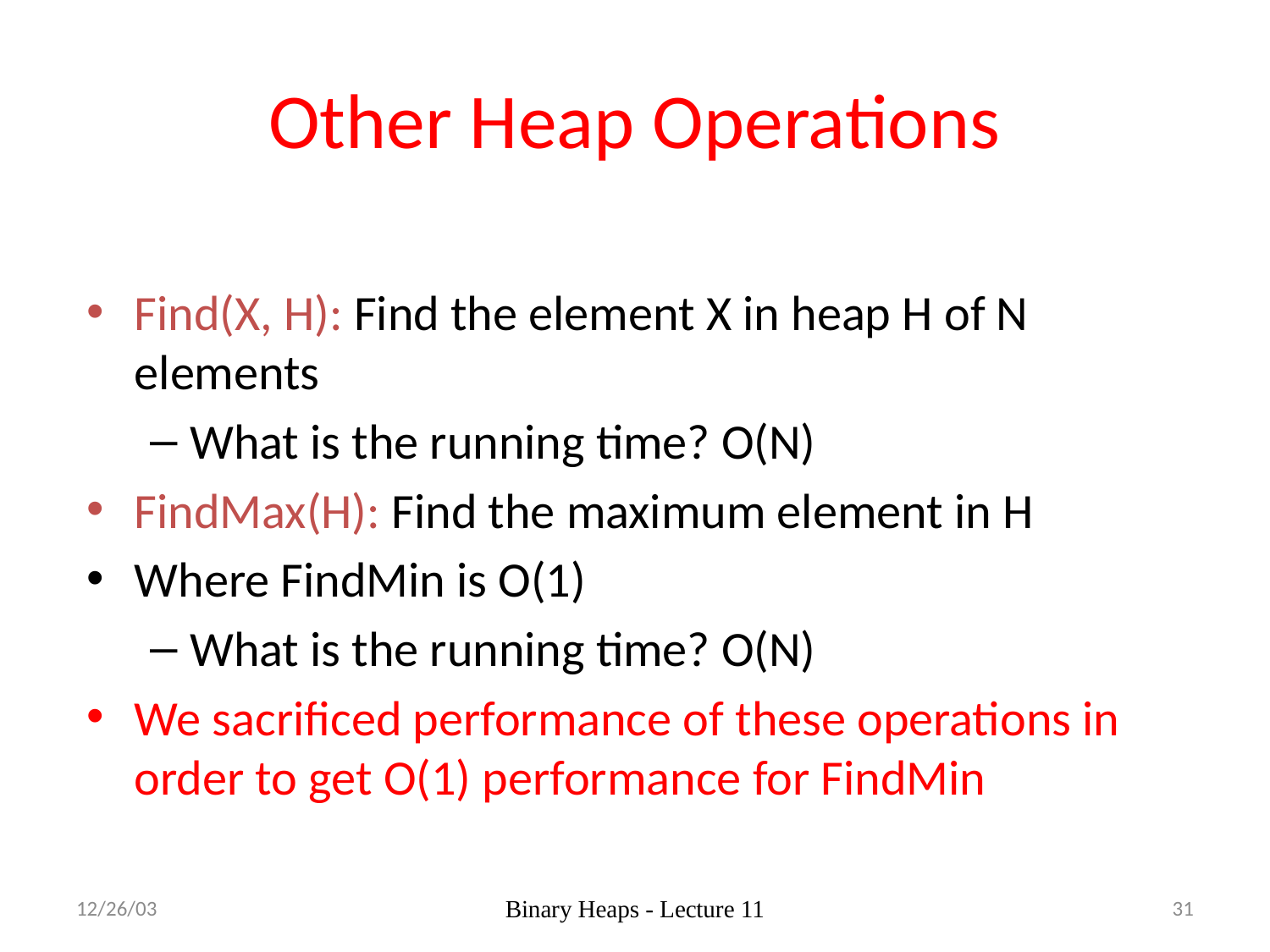

# Other Heap Operations
Find(X, H): Find the element X in heap H of N elements
What is the running time? O(N)
FindMax(H): Find the maximum element in H
Where FindMin is O(1)
What is the running time? O(N)
We sacrificed performance of these operations in order to get O(1) performance for FindMin
12/26/03
Binary Heaps - Lecture 11
31